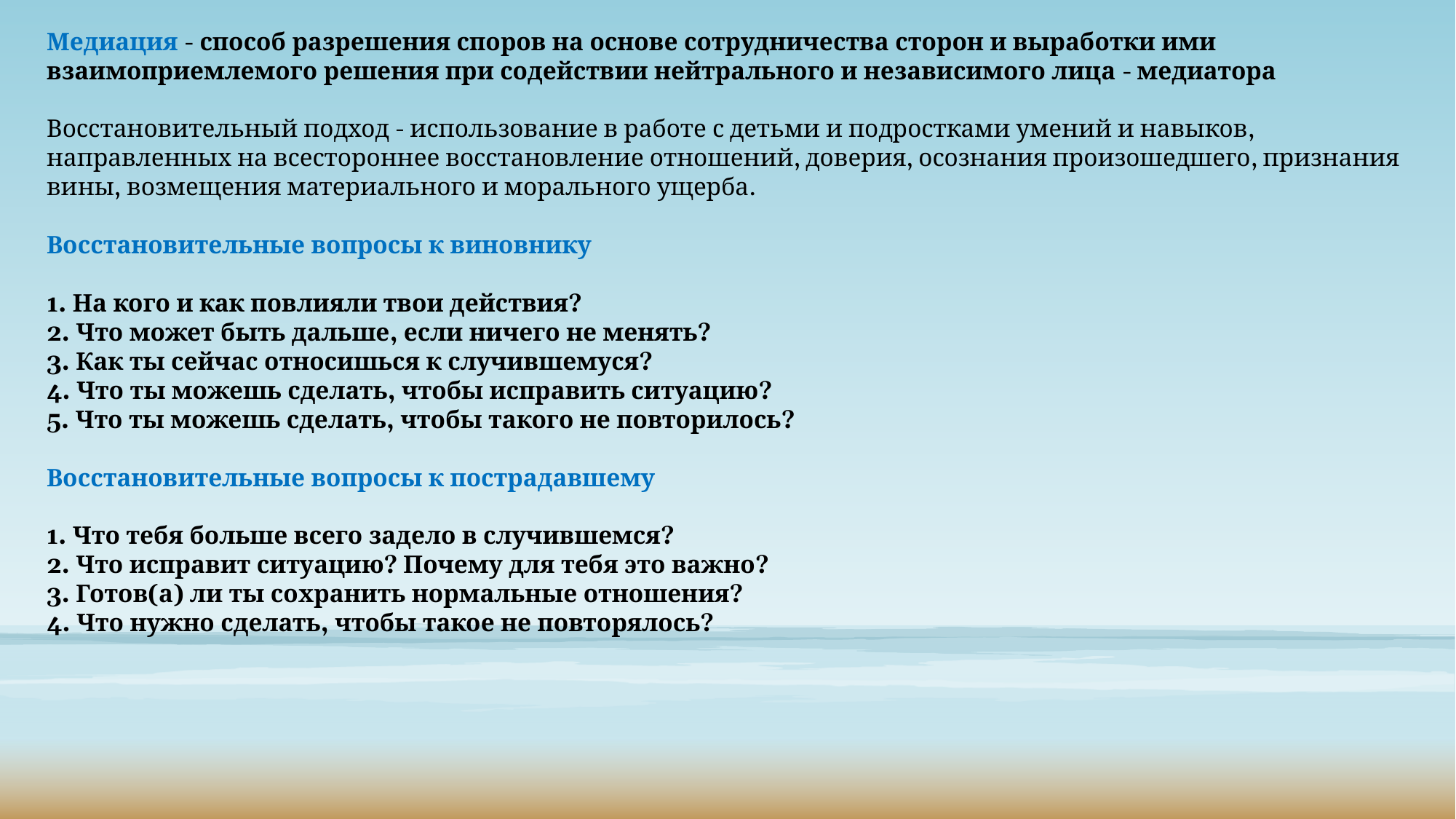

Медиация - способ разрешения споров на основе сотрудничества сторон и выработки ими взаимоприемлемого решения при содействии нейтрального и независимого лица - медиатора
Восстановительный подход - использование в работе с детьми и подростками умений и навыков, направленных на всестороннее восстановление отношений, доверия, осознания произошедшего, признания вины, возмещения материального и морального ущерба.
Восстановительные вопросы к виновнику
1. На кого и как повлияли твои действия?
2. Что может быть дальше, если ничего не менять?
3. Как ты сейчас относишься к случившемуся?
4. Что ты можешь сделать, чтобы исправить ситуацию?
5. Что ты можешь сделать, чтобы такого не повторилось?
Восстановительные вопросы к пострадавшему
1. Что тебя больше всего задело в случившемся?
2. Что исправит ситуацию? Почему для тебя это важно?
3. Готов(а) ли ты сохранить нормальные отношения?
4. Что нужно сделать, чтобы такое не повторялось?
#